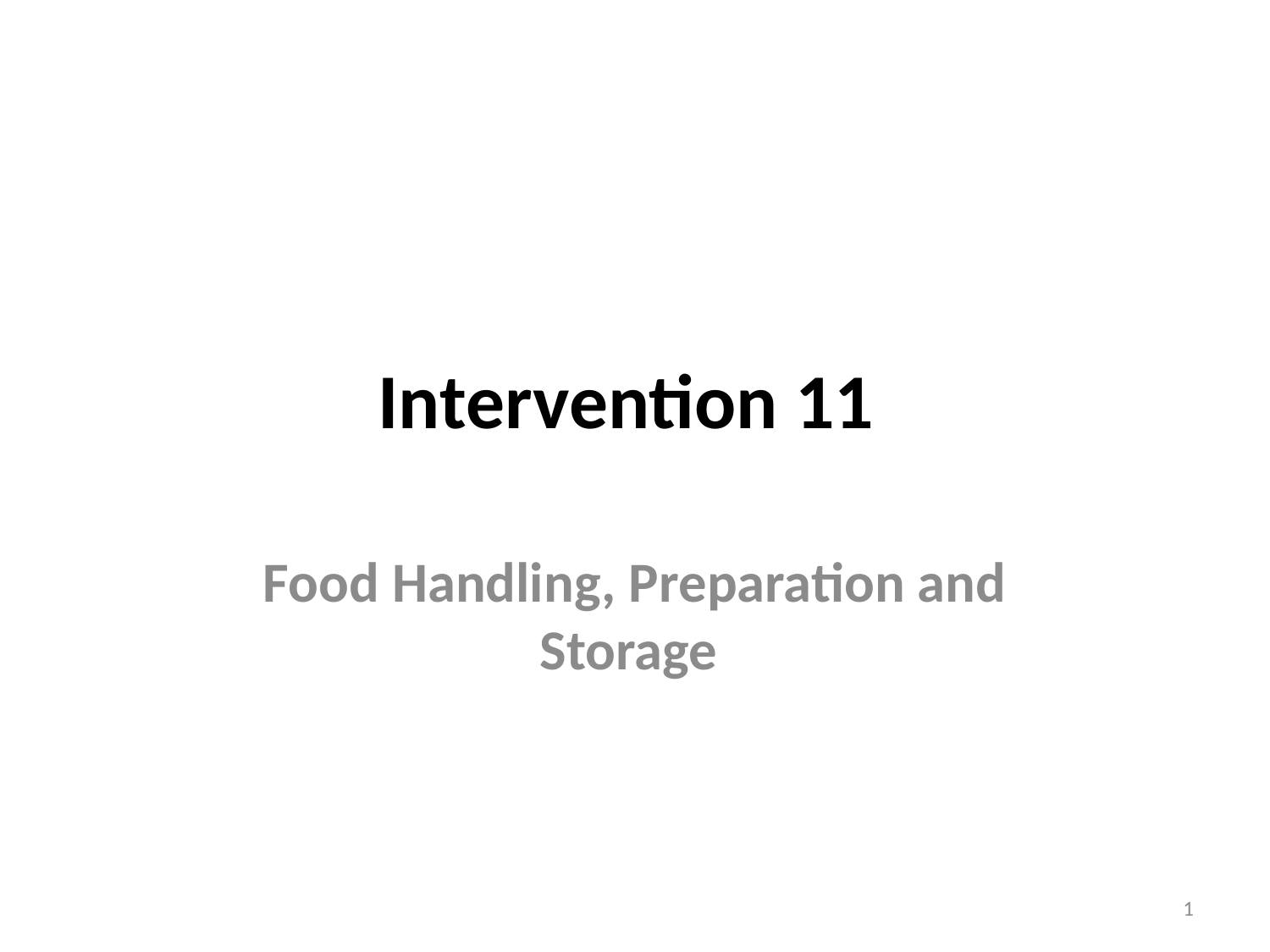

# Intervention 11
Food Handling, Preparation and Storage
1